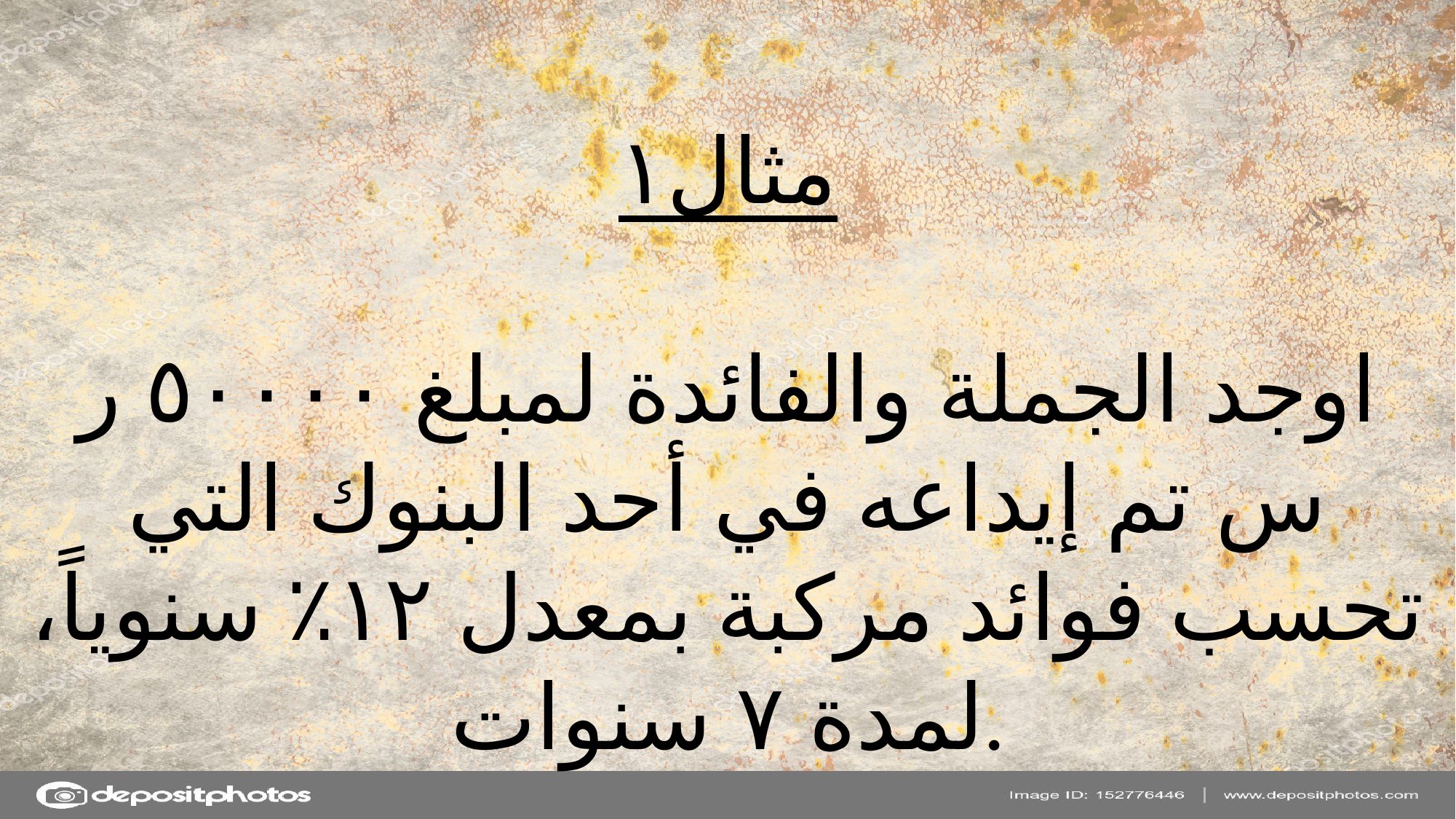

مثال١

اوجد الجملة والفائدة لمبلغ ٥٠٠٠٠ ر س تم إيداعه في أحد البنوك التي تحسب فوائد مركبة بمعدل ١٢٪ سنوياً، لمدة ٧ سنوات.